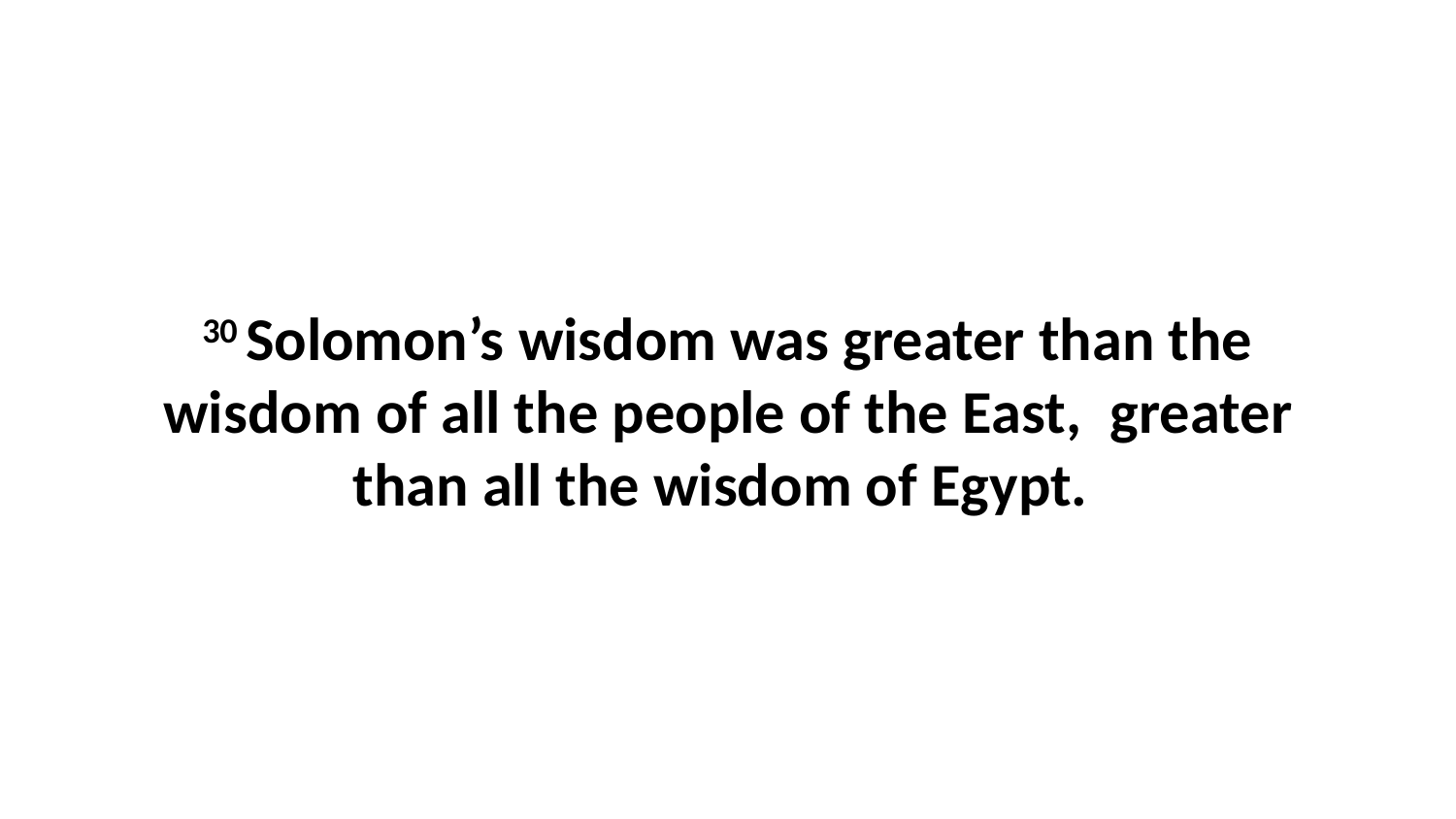

30 Solomon’s wisdom was greater than the wisdom of all the people of the East,  greater than all the wisdom of Egypt.